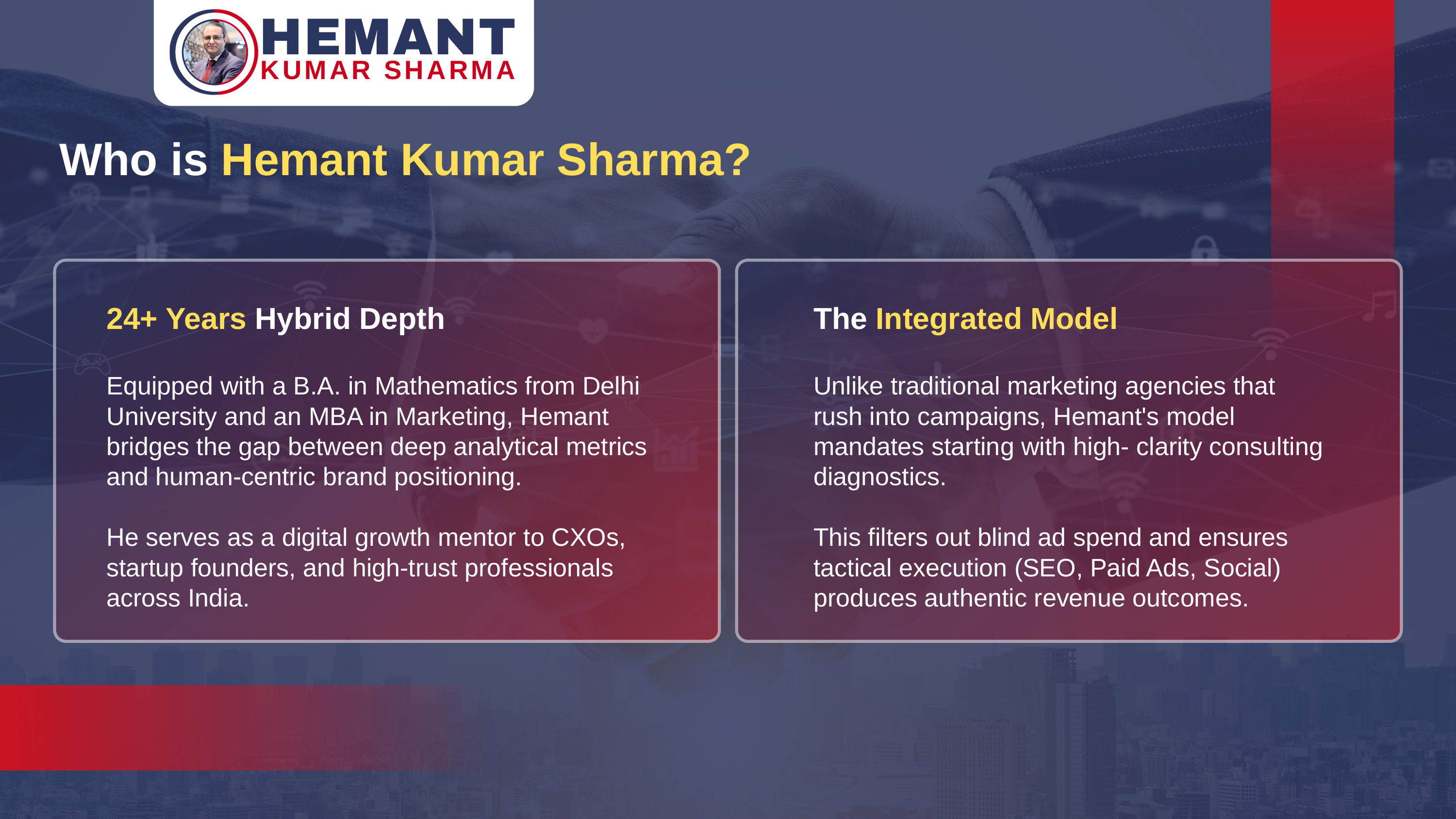

HEMANT
KUMAR SHARMA
Who is Hemant Kumar Sharma?

24+ Years Hybrid Depth
Equipped with a B.A. in Mathematics from Delhi University and an MBA in Marketing, Hemant bridges the gap between deep analytical metrics and human-centric brand positioning.

He serves as a digital growth mentor to CXOs, startup founders, and high-trust professionals across India.
The Integrated Model
Unlike traditional marketing agencies that rush into campaigns, Hemant's model mandates starting with high- clarity consulting diagnostics.

This filters out blind ad spend and ensures tactical execution (SEO, Paid Ads, Social) produces authentic revenue outcomes.